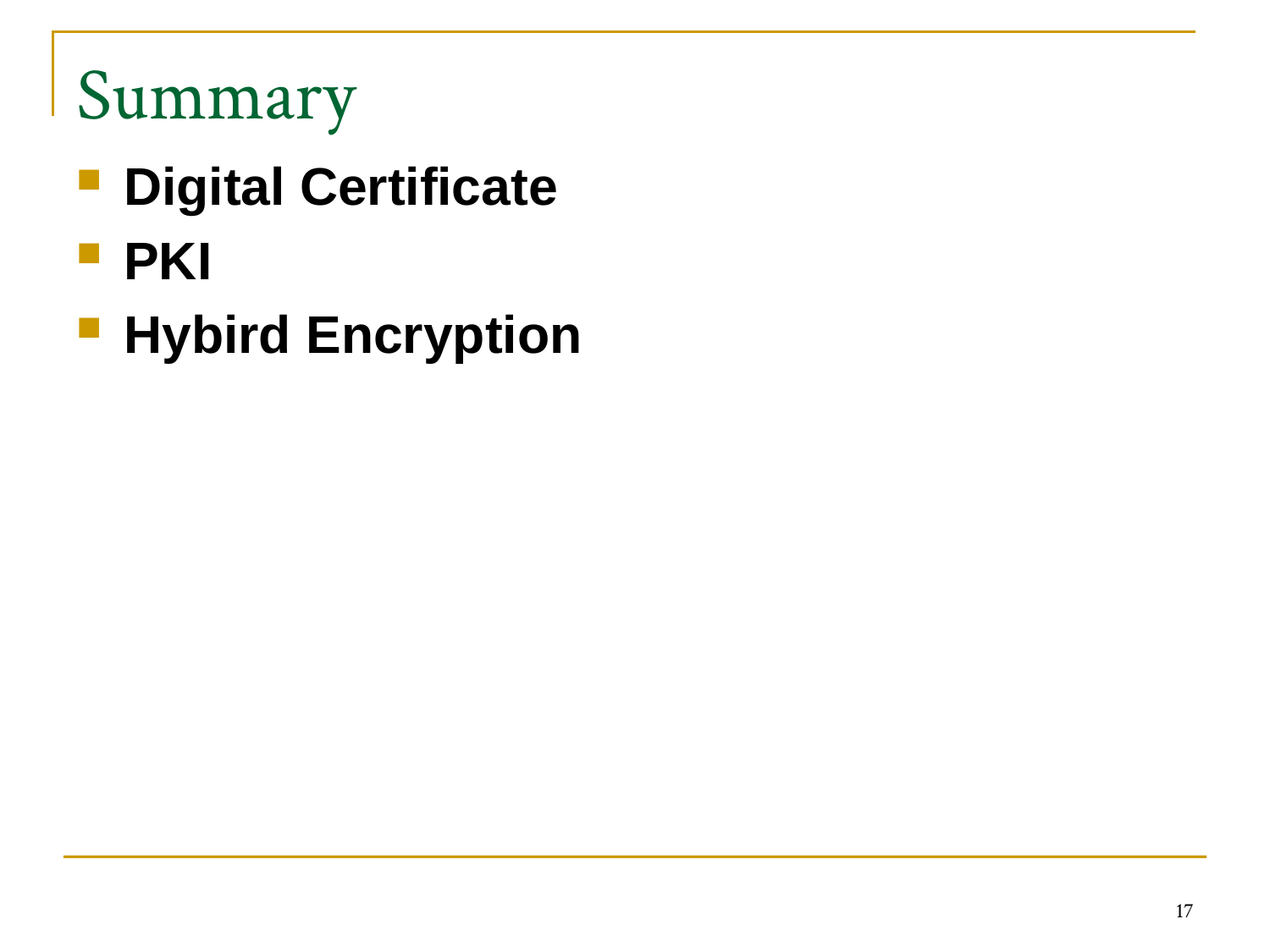

# Summary
Digital Certificate
PKI
Hybird Encryption

17